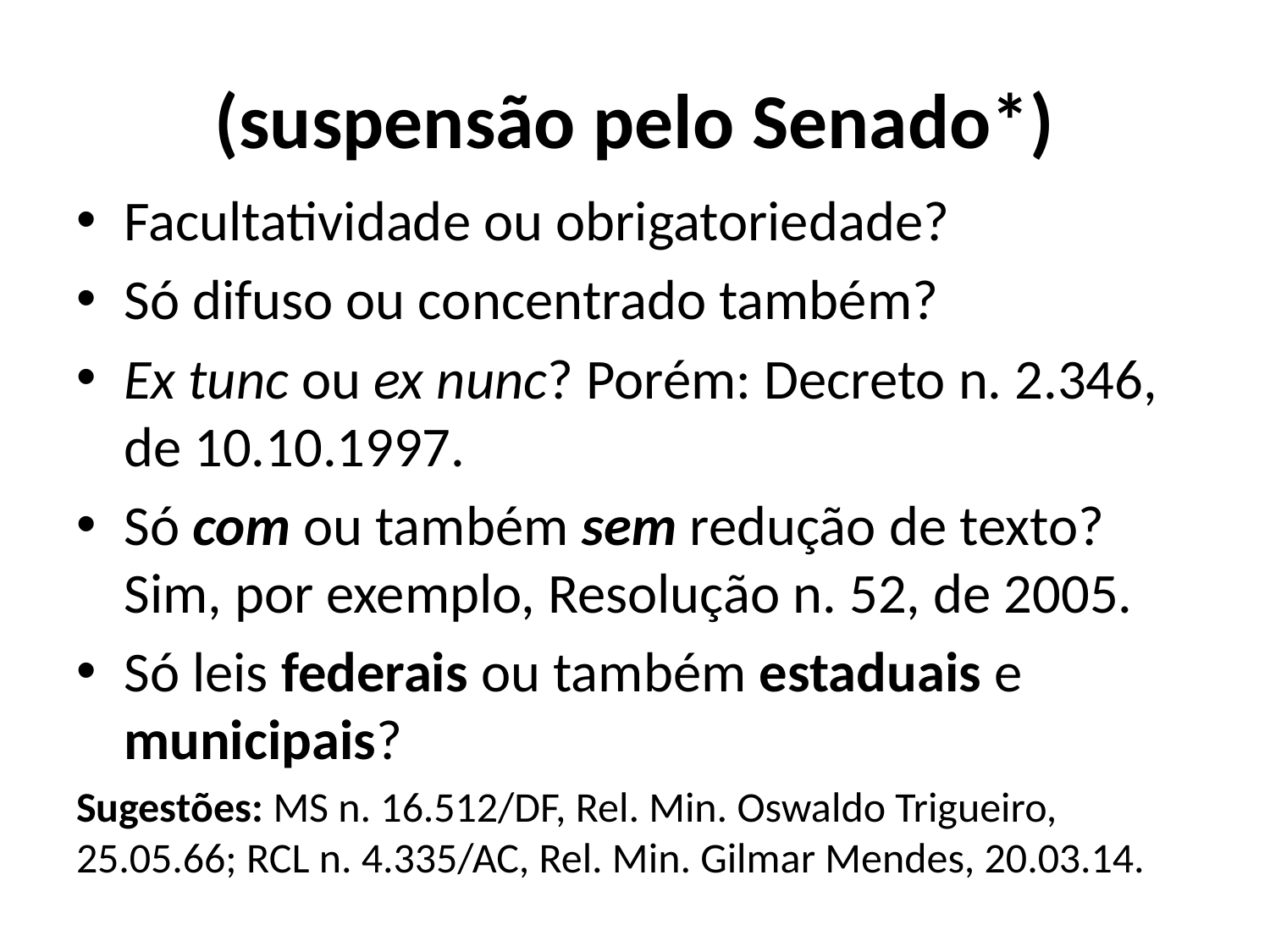

# (suspensão pelo Senado*)
Facultatividade ou obrigatoriedade?
Só difuso ou concentrado também?
Ex tunc ou ex nunc? Porém: Decreto n. 2.346, de 10.10.1997.
Só com ou também sem redução de texto? Sim, por exemplo, Resolução n. 52, de 2005.
Só leis federais ou também estaduais e municipais?
Sugestões: MS n. 16.512/DF, Rel. Min. Oswaldo Trigueiro, 25.05.66; RCL n. 4.335/AC, Rel. Min. Gilmar Mendes, 20.03.14.